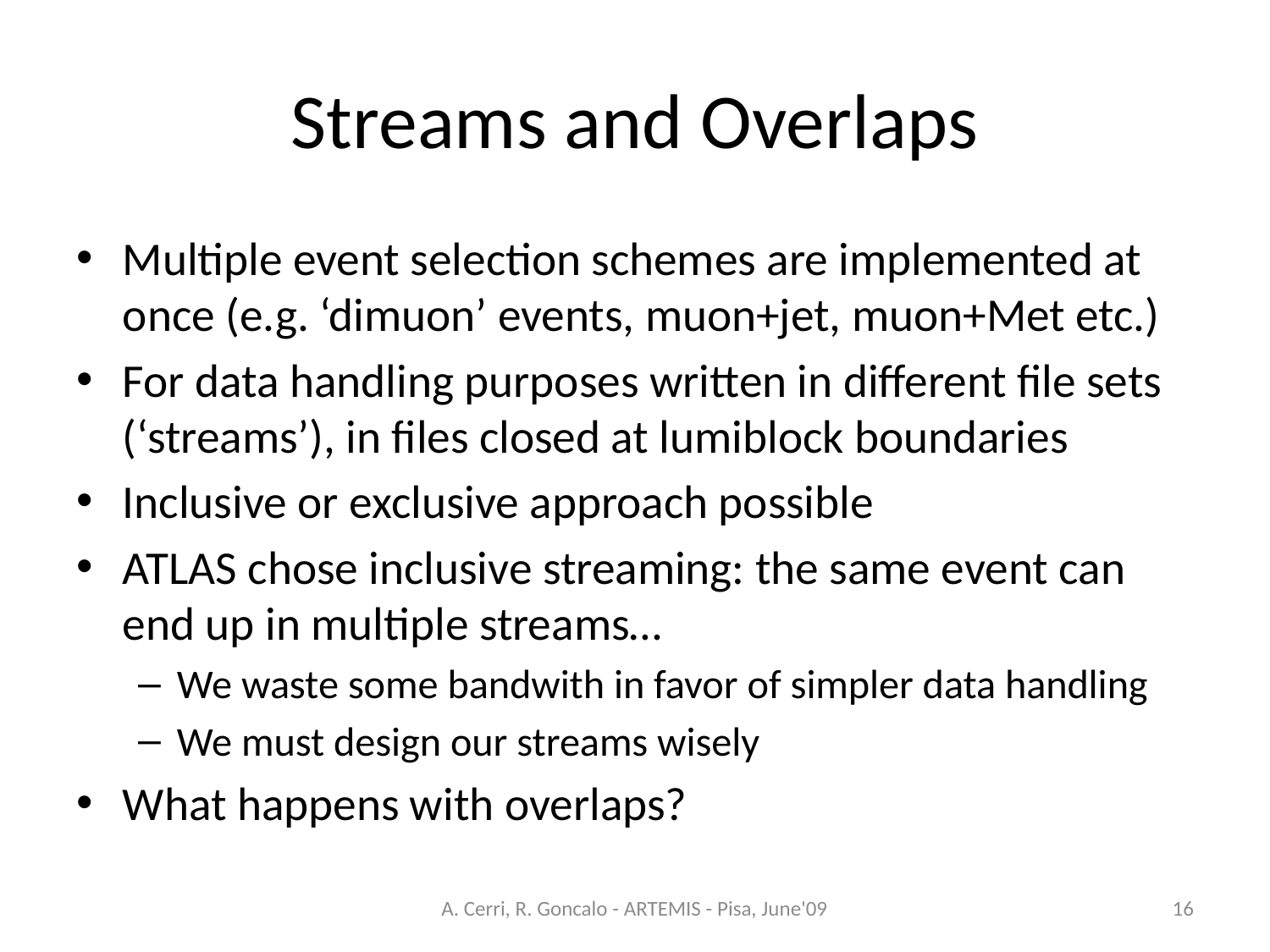

# Streams and Overlaps
Multiple event selection schemes are implemented at once (e.g. ‘dimuon’ events, muon+jet, muon+Met etc.)
For data handling purposes written in different file sets (‘streams’), in files closed at lumiblock boundaries
Inclusive or exclusive approach possible
ATLAS chose inclusive streaming: the same event can end up in multiple streams…
We waste some bandwith in favor of simpler data handling
We must design our streams wisely
What happens with overlaps?

A. Cerri, R. Goncalo - ARTEMIS - Pisa, June'09
16